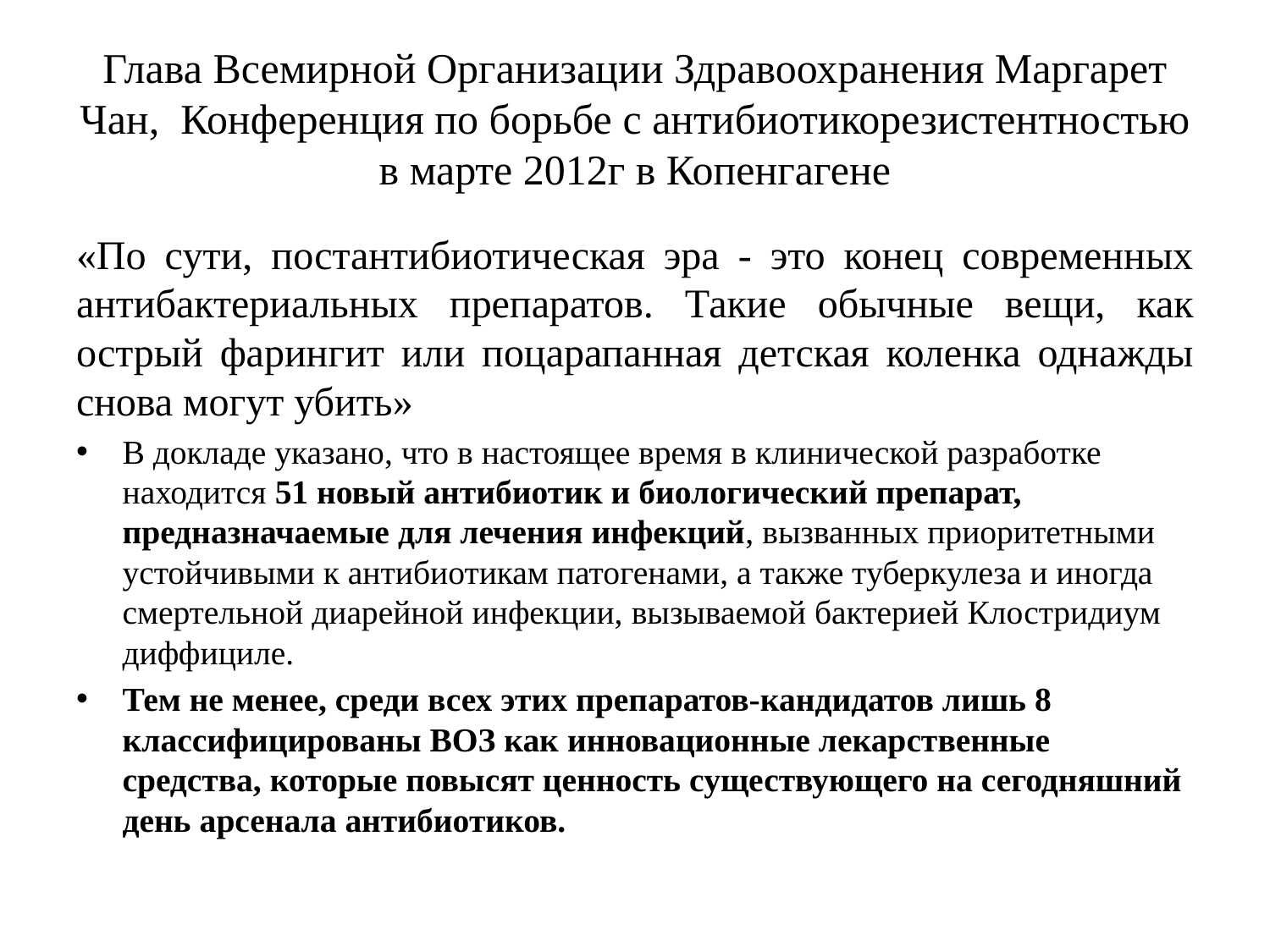

# Глава Всемирной Организации Здравоохранения Маргарет Чан,  Конференция по борьбе с антибиотикорезистентностью в марте 2012г в Копенгагене
«По сути, постантибиотическая эра - это конец современных антибактериальных препаратов. Такие обычные вещи, как острый фарингит или поцарапанная детская коленка однажды снова могут убить»
В докладе указано, что в настоящее время в клинической разработке находится 51 новый антибиотик и биологический препарат, предназначаемые для лечения инфекций, вызванных приоритетными устойчивыми к антибиотикам патогенами, а также туберкулеза и иногда смертельной диарейной инфекции, вызываемой бактерией Клостридиум диффициле.
Тем не менее, среди всех этих препаратов-кандидатов лишь 8 классифицированы ВОЗ как инновационные лекарственные средства, которые повысят ценность существующего на сегодняшний день арсенала антибиотиков.